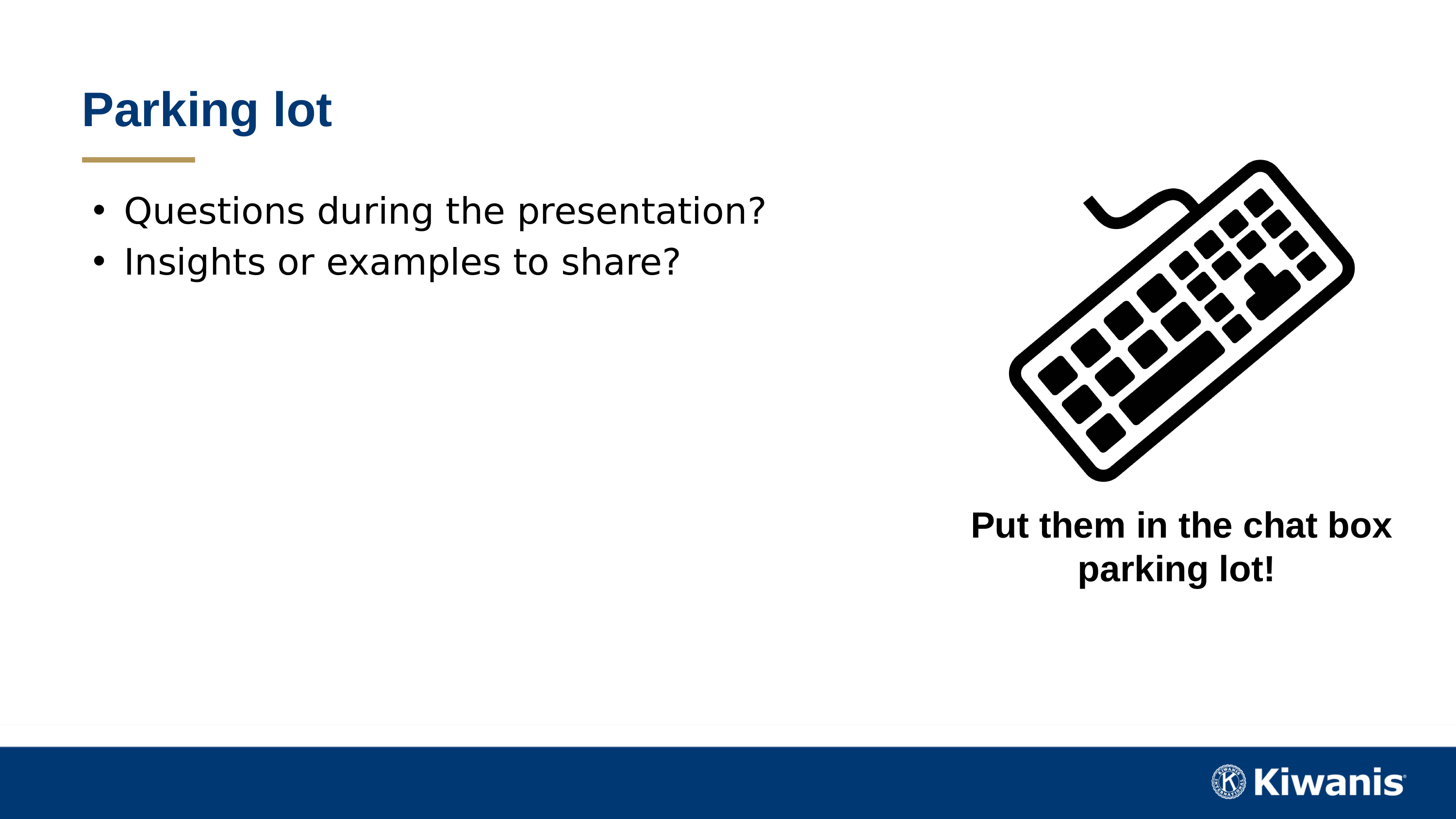

Parking lot

Questions during the presentation?
Insights or examples to share?
Put them in the chat box parking lot!